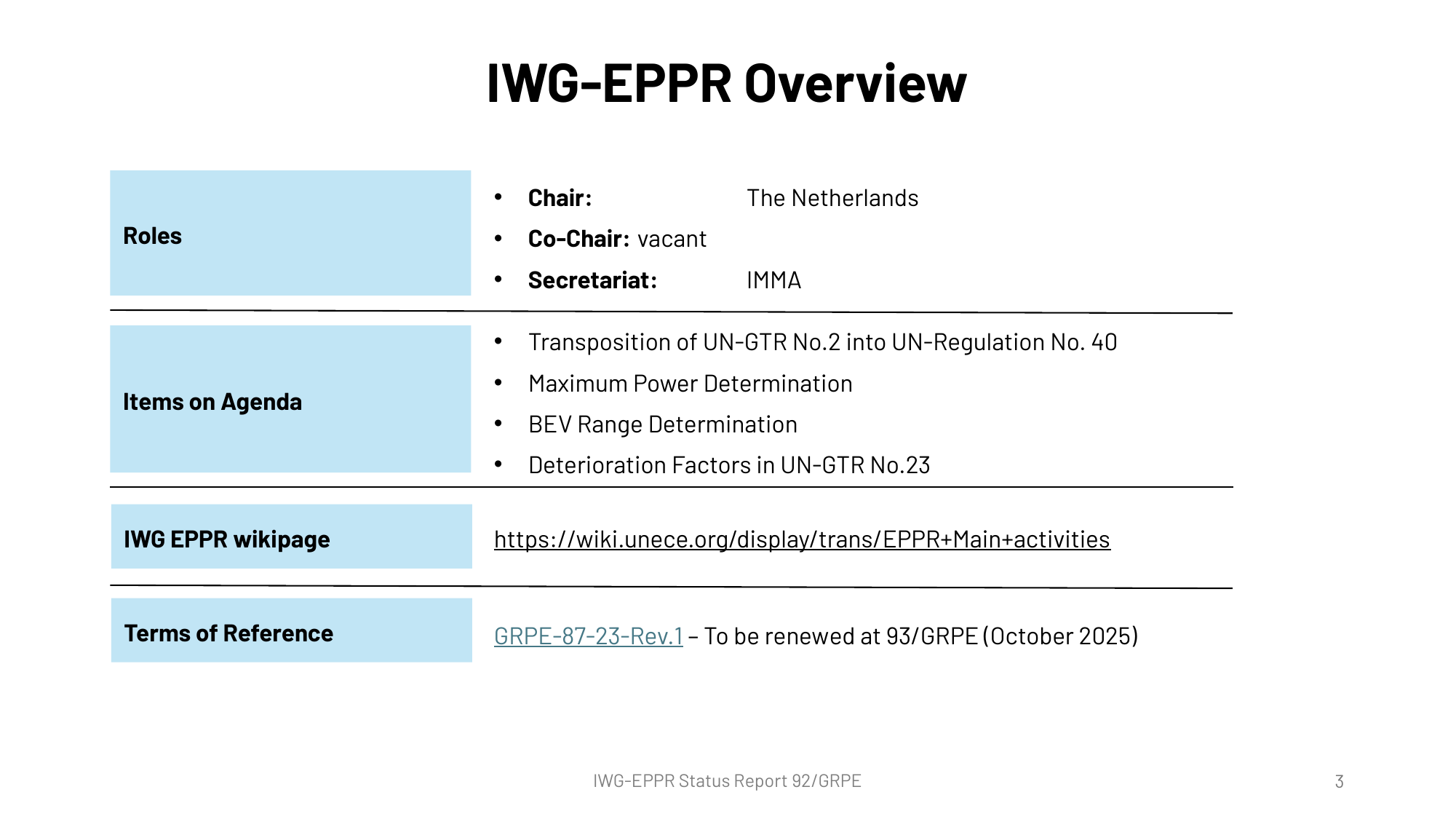

# IWG-EPPR Overview
Chair: 		The Netherlands
Co-Chair:	vacant
Secretariat: 	IMMA
Roles
Transposition of UN-GTR No.2 into UN-Regulation No. 40
Maximum Power Determination
BEV Range Determination
Deterioration Factors in UN-GTR No.23
Items on Agenda
IWG EPPR wikipage
https://wiki.unece.org/display/trans/EPPR+Main+activities
Terms of Reference
GRPE-87-23-Rev.1 – To be renewed at 93/GRPE (October 2025)
3
IWG-EPPR Status Report 92/GRPE